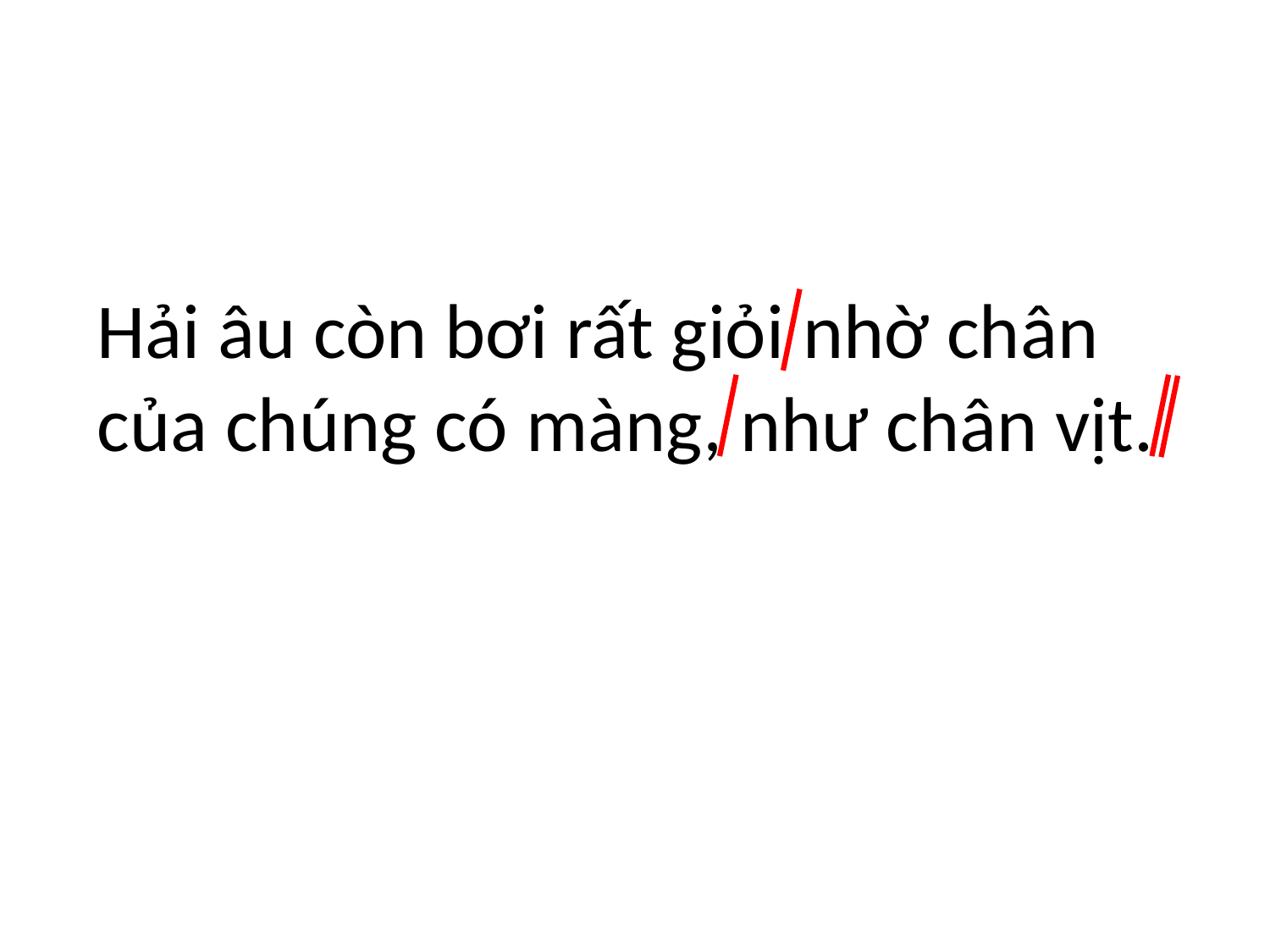

Hải âu còn bơi rất giỏi nhờ chân của chúng có màng, như chân vịt.